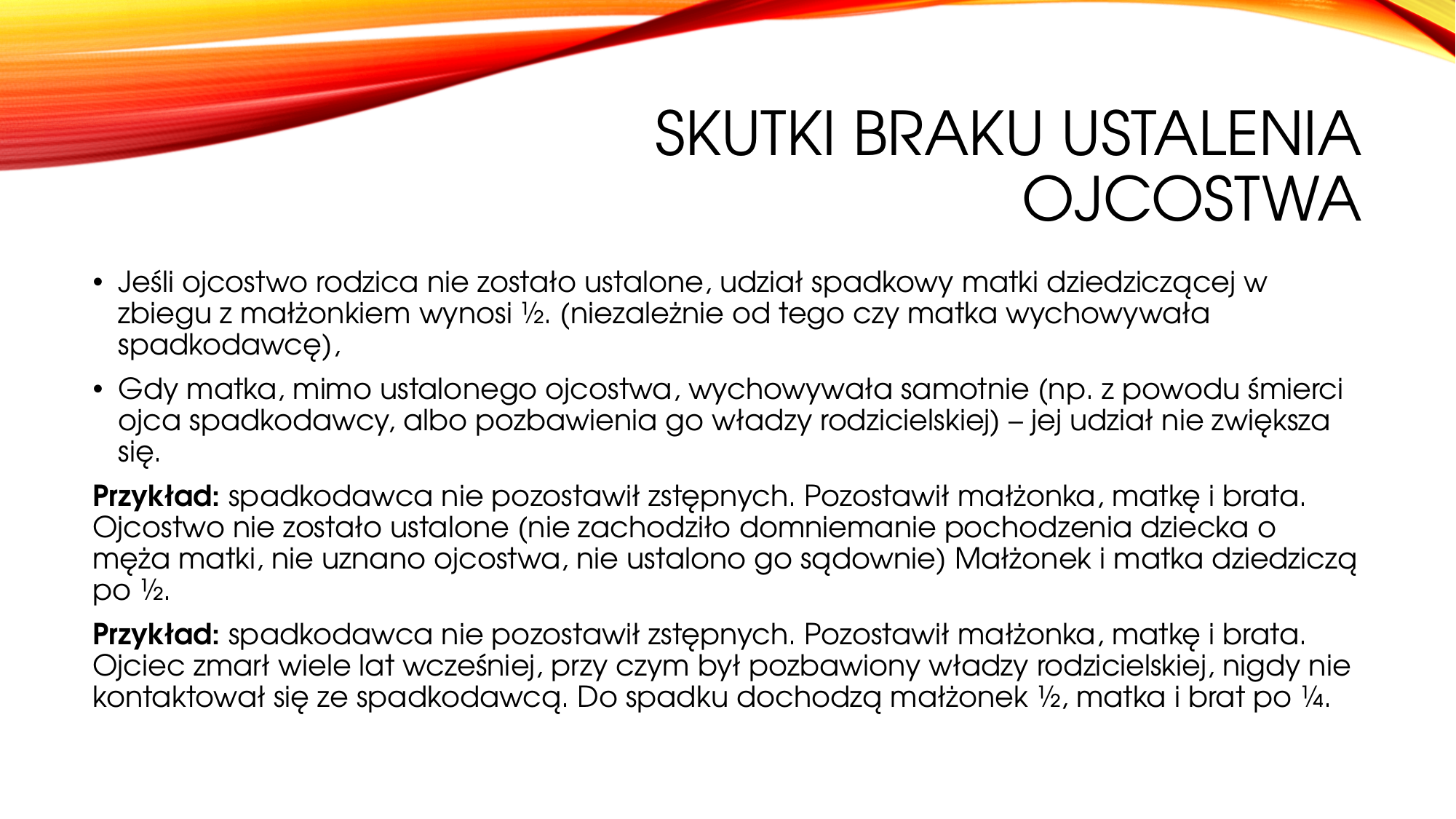

# Skutki braku ustalenia ojcostwa
Jeśli ojcostwo rodzica nie zostało ustalone, udział spadkowy matki dziedziczącej w zbiegu z małżonkiem wynosi ½. (niezależnie od tego czy matka wychowywała spadkodawcę),
Gdy matka, mimo ustalonego ojcostwa, wychowywała samotnie (np. z powodu śmierci ojca spadkodawcy, albo pozbawienia go władzy rodzicielskiej) – jej udział nie zwiększa się.
Przykład: spadkodawca nie pozostawił zstępnych. Pozostawił małżonka, matkę i brata. Ojcostwo nie zostało ustalone (nie zachodziło domniemanie pochodzenia dziecka o męża matki, nie uznano ojcostwa, nie ustalono go sądownie) Małżonek i matka dziedziczą po ½.
Przykład: spadkodawca nie pozostawił zstępnych. Pozostawił małżonka, matkę i brata. Ojciec zmarł wiele lat wcześniej, przy czym był pozbawiony władzy rodzicielskiej, nigdy nie kontaktował się ze spadkodawcą. Do spadku dochodzą małżonek ½, matka i brat po ¼.